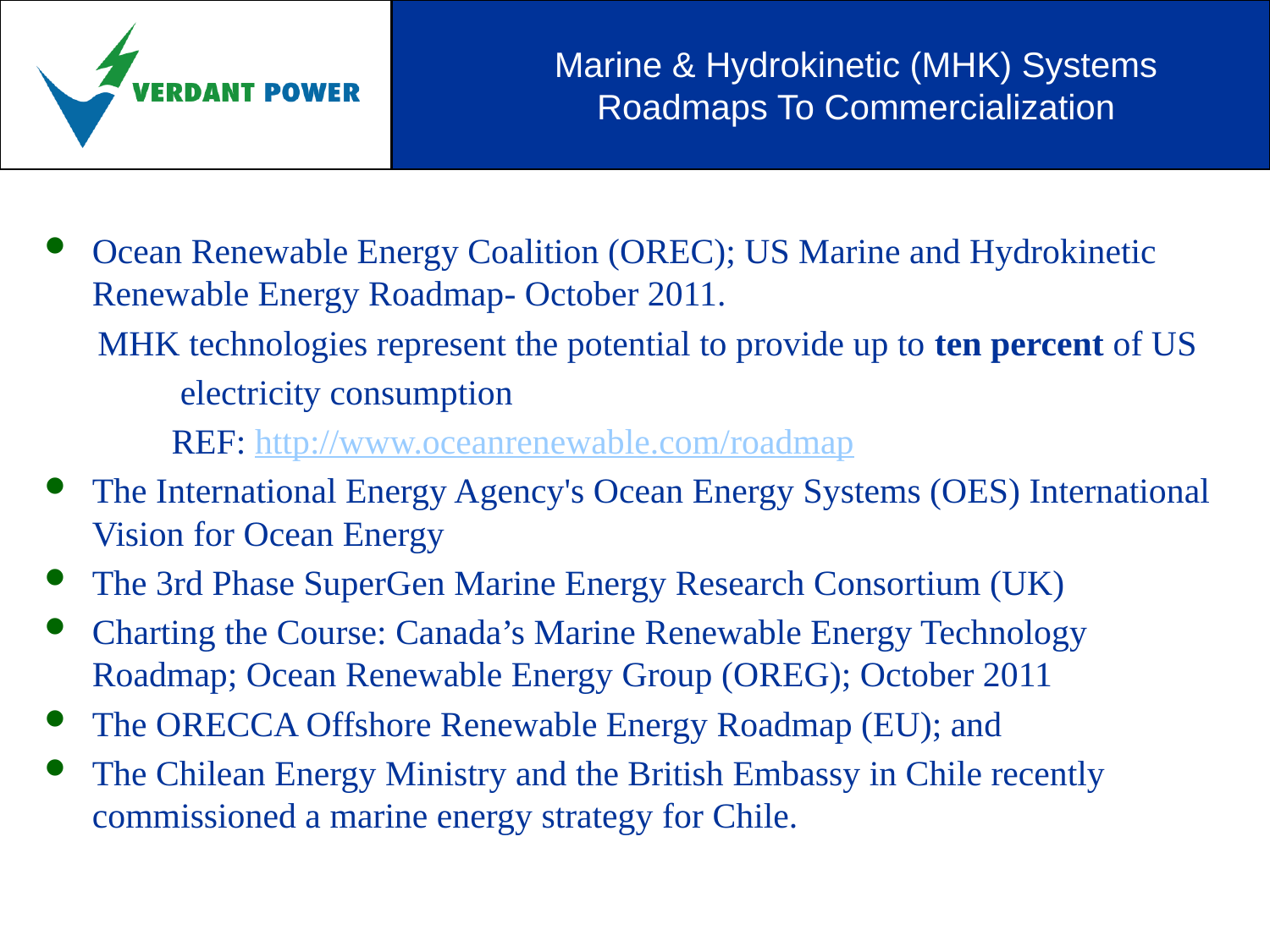

# Marine & Hydrokinetic (MHK) Systems Roadmaps To Commercialization
Ocean Renewable Energy Coalition (OREC); US Marine and Hydrokinetic Renewable Energy Roadmap- October 2011.
      MHK technologies represent the potential to provide up to ten percent of US
	 electricity consumption
	REF: http://www.oceanrenewable.com/roadmap
The International Energy Agency's Ocean Energy Systems (OES) International Vision for Ocean Energy
The 3rd Phase SuperGen Marine Energy Research Consortium (UK)
Charting the Course: Canada’s Marine Renewable Energy Technology Roadmap; Ocean Renewable Energy Group (OREG); October 2011
The ORECCA Offshore Renewable Energy Roadmap (EU); and
The Chilean Energy Ministry and the British Embassy in Chile recently commissioned a marine energy strategy for Chile.